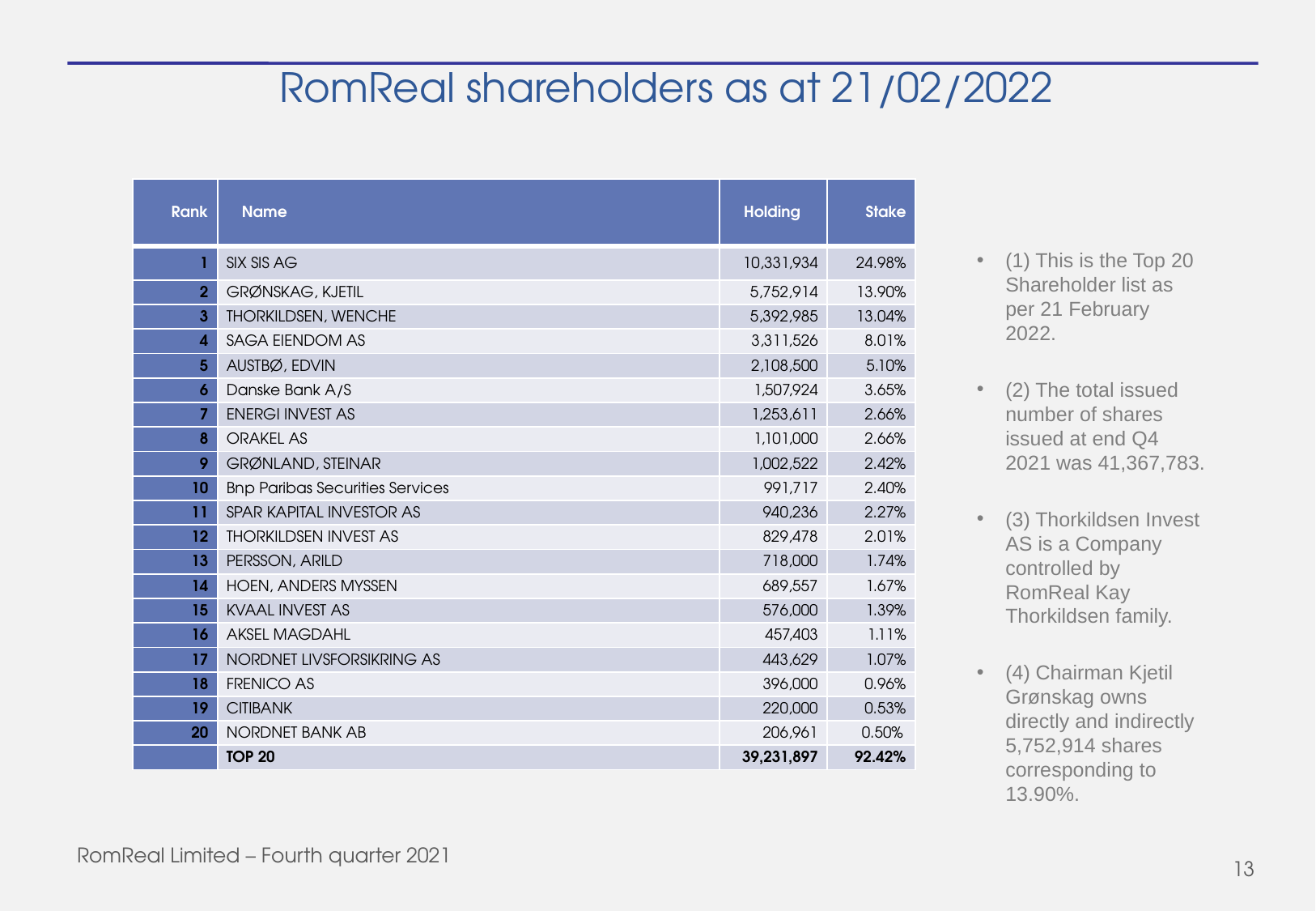

RomReal shareholders as at 21/02/2022

| Rank | Name | Holding | Stake |
| --- | --- | --- | --- |
| 1 | SIX SIS AG | 10,331,934 | 24.98% |
| 2 | GRØNSKAG, KJETIL | 5,752,914 | 13.90% |
| 3 | THORKILDSEN, WENCHE | 5,392,985 | 13.04% |
| 4 | SAGA EIENDOM AS | 3,311,526 | 8.01% |
| 5 | AUSTBØ, EDVIN | 2,108,500 | 5.10% |
| 6 | Danske Bank A/S | 1,507,924 | 3.65% |
| 7 | ENERGI INVEST AS | 1,253,611 | 2.66% |
| 8 | ORAKEL AS | 1,101,000 | 2.66% |
| 9 | GRØNLAND, STEINAR | 1,002,522 | 2.42% |
| 10 | Bnp Paribas Securities Services | 991,717 | 2.40% |
| 11 | SPAR KAPITAL INVESTOR AS | 940,236 | 2.27% |
| 12 | THORKILDSEN INVEST AS | 829,478 | 2.01% |
| 13 | PERSSON, ARILD | 718,000 | 1.74% |
| 14 | HOEN, ANDERS MYSSEN | 689,557 | 1.67% |
| 15 | KVAAL INVEST AS | 576,000 | 1.39% |
| 16 | AKSEL MAGDAHL | 457,403 | 1.11% |
| 17 | NORDNET LIVSFORSIKRING AS | 443,629 | 1.07% |
| 18 | FRENICO AS | 396,000 | 0.96% |
| 19 | CITIBANK | 220,000 | 0.53% |
| 20 | NORDNET BANK AB | 206,961 | 0.50% |
|  | TOP 20 | 39,231,897 | 92.42% |
(1) This is the Top 20 Shareholder list as per 21 February 2022.

(2) The total issued number of shares issued at end Q4 2021 was 41,367,783.

(3) Thorkildsen Invest AS is a Company controlled by RomReal Kay Thorkildsen family.

(4) Chairman Kjetil Grønskag owns directly and indirectly 5,752,914 shares corresponding to 13.90%.

RomReal Limited – Fourth quarter 2021
13